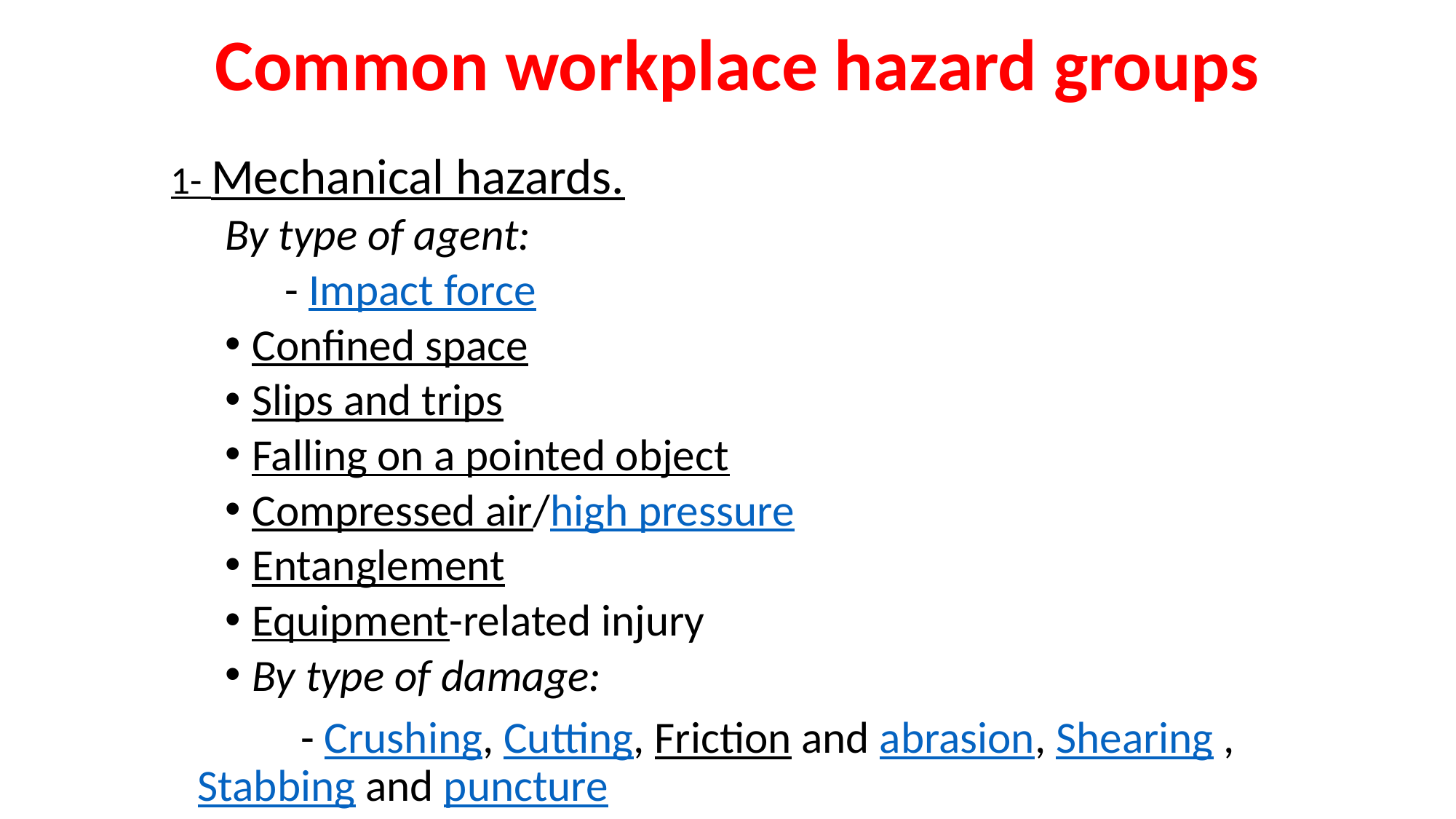

# Common workplace hazard groups
1- Mechanical hazards.
By type of agent:
      - Impact force
Confined space
Slips and trips
Falling on a pointed object
Compressed air/high pressure
Entanglement
Equipment-related injury
By type of damage:
             - Crushing, Cutting, Friction and abrasion, Shearing , Stabbing and puncture